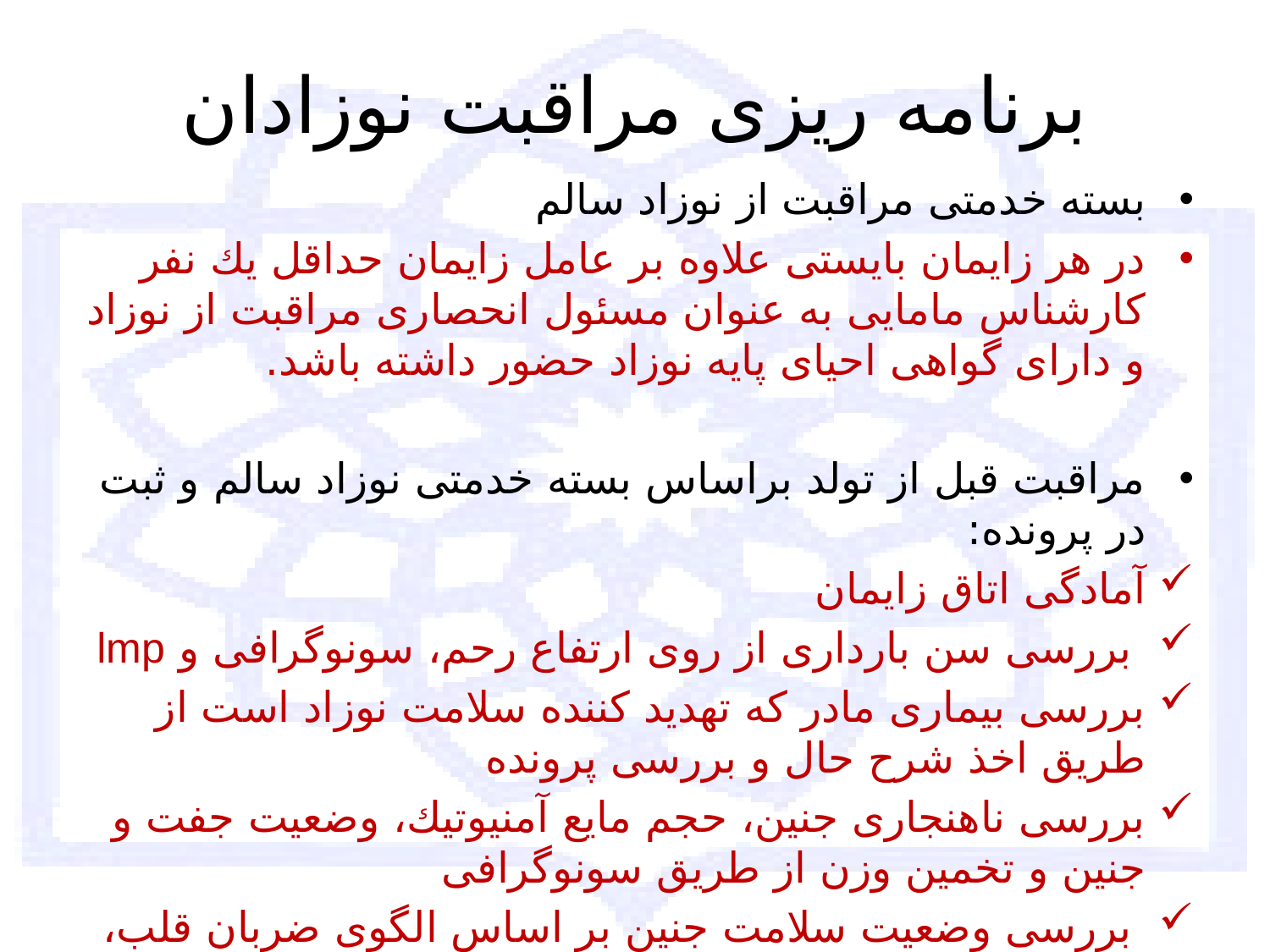

# برنامه ریزی مراقبت نوزادان
بسته خدمتی مراقبت از نوزاد سالم
در هر زایمان بایستی علاوه بر عامل زایمان حداقل یك نفر کارشناس مامایی به عنوان مسئول انحصاری مراقبت از نوزاد و دارای گواهی احیای پایه نوزاد حضور داشته باشد.

مراقبت قبل از تولد براساس بسته خدمتی نوزاد سالم و ثبت در پرونده:
آمادگی اتاق زایمان
 بررسی سن بارداری از روی ارتفاع رحم، سونوگرافی و lmp
بررسی بیماری مادر که تهدید کننده سلامت نوزاد است از طریق اخذ شرح حال و بررسی پرونده
بررسی ناهنجاری جنین، حجم مایع آمنیوتیك، وضعیت جفت و جنین و تخمین وزن از طریق سونوگرافی
 بررسی وضعیت سلامت جنین بر اساس الگوی ضربان قلب، بیوفیزیکال پروفایل و آغشته بودن مایع آمنیوتیك به مکونیوم